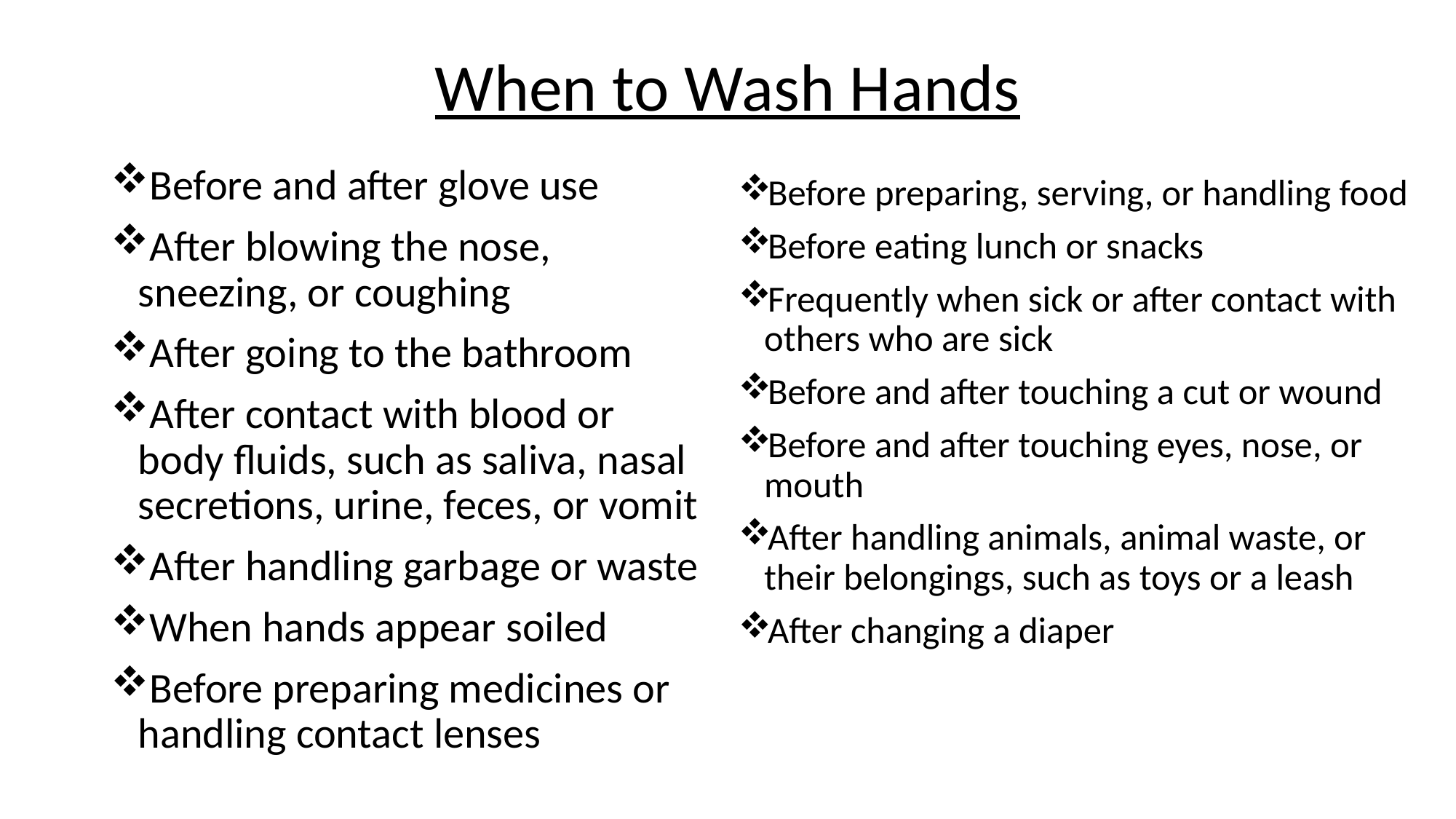

# When to Wash Hands
Before and after glove use
After blowing the nose, sneezing, or coughing
After going to the bathroom
After contact with blood or body fluids, such as saliva, nasal secretions, urine, feces, or vomit
After handling garbage or waste
When hands appear soiled
Before preparing medicines or handling contact lenses
Before preparing, serving, or handling food
Before eating lunch or snacks
Frequently when sick or after contact with others who are sick
Before and after touching a cut or wound
Before and after touching eyes, nose, or mouth
After handling animals, animal waste, or their belongings, such as toys or a leash
After changing a diaper